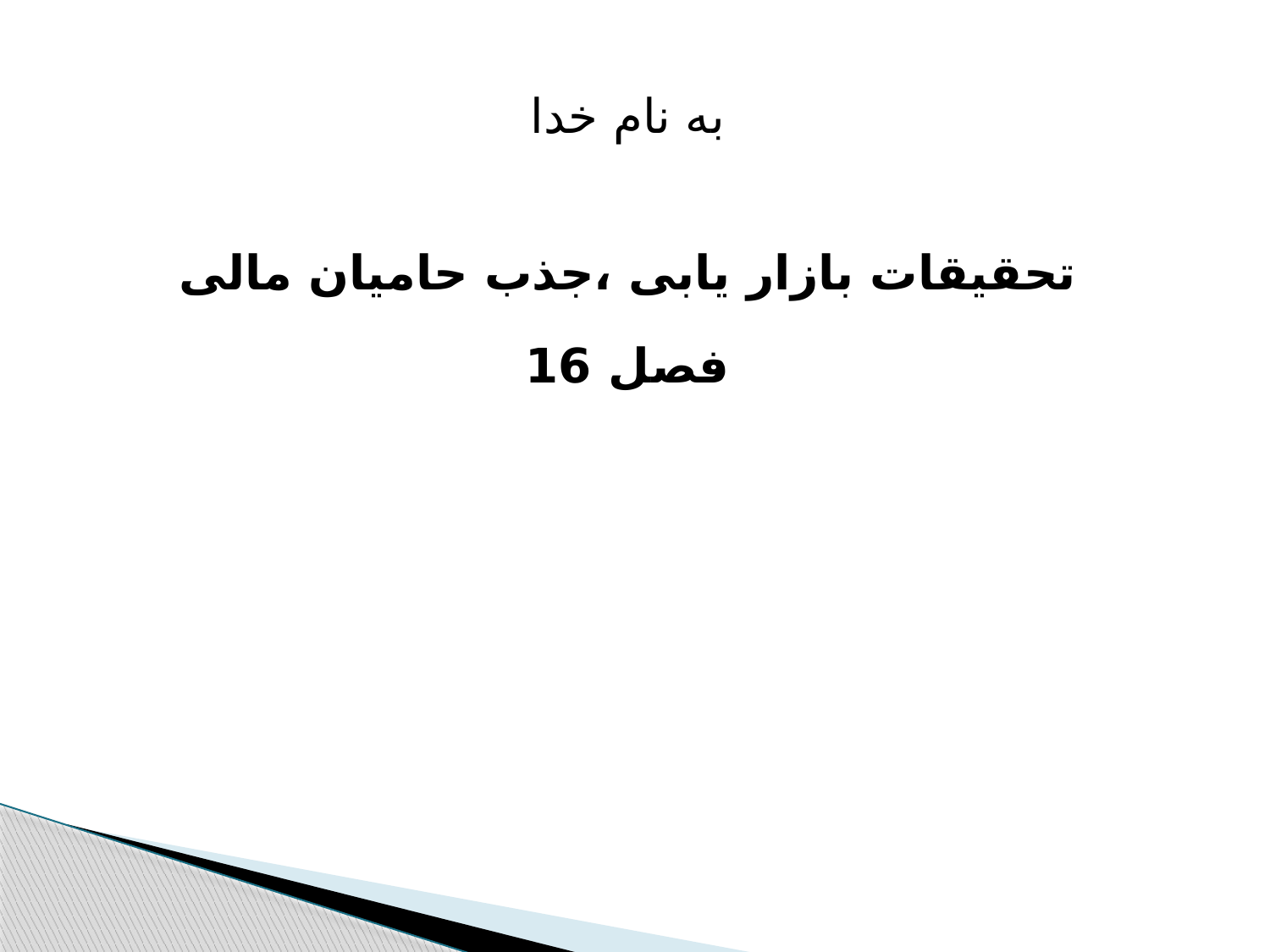

به نام خدا

تحقیقات بازار یابی ،جذب حامیان مالی
فصل 16